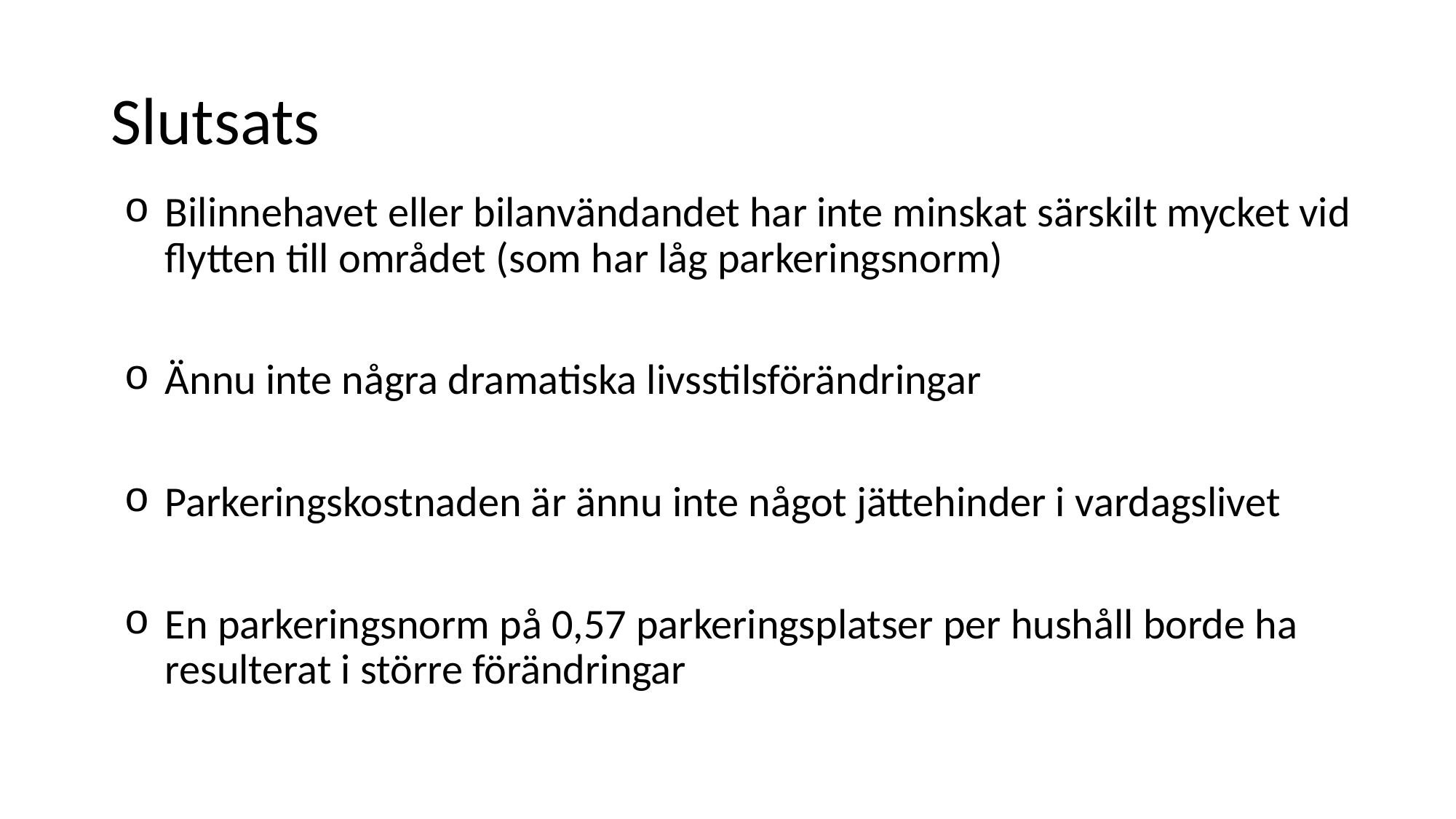

# Slutsats
Bilinnehavet eller bilanvändandet har inte minskat särskilt mycket vid flytten till området (som har låg parkeringsnorm)

Ännu inte några dramatiska livsstilsförändringar

Parkeringskostnaden är ännu inte något jättehinder i vardagslivet

En parkeringsnorm på 0,57 parkeringsplatser per hushåll borde ha resulterat i större förändringar